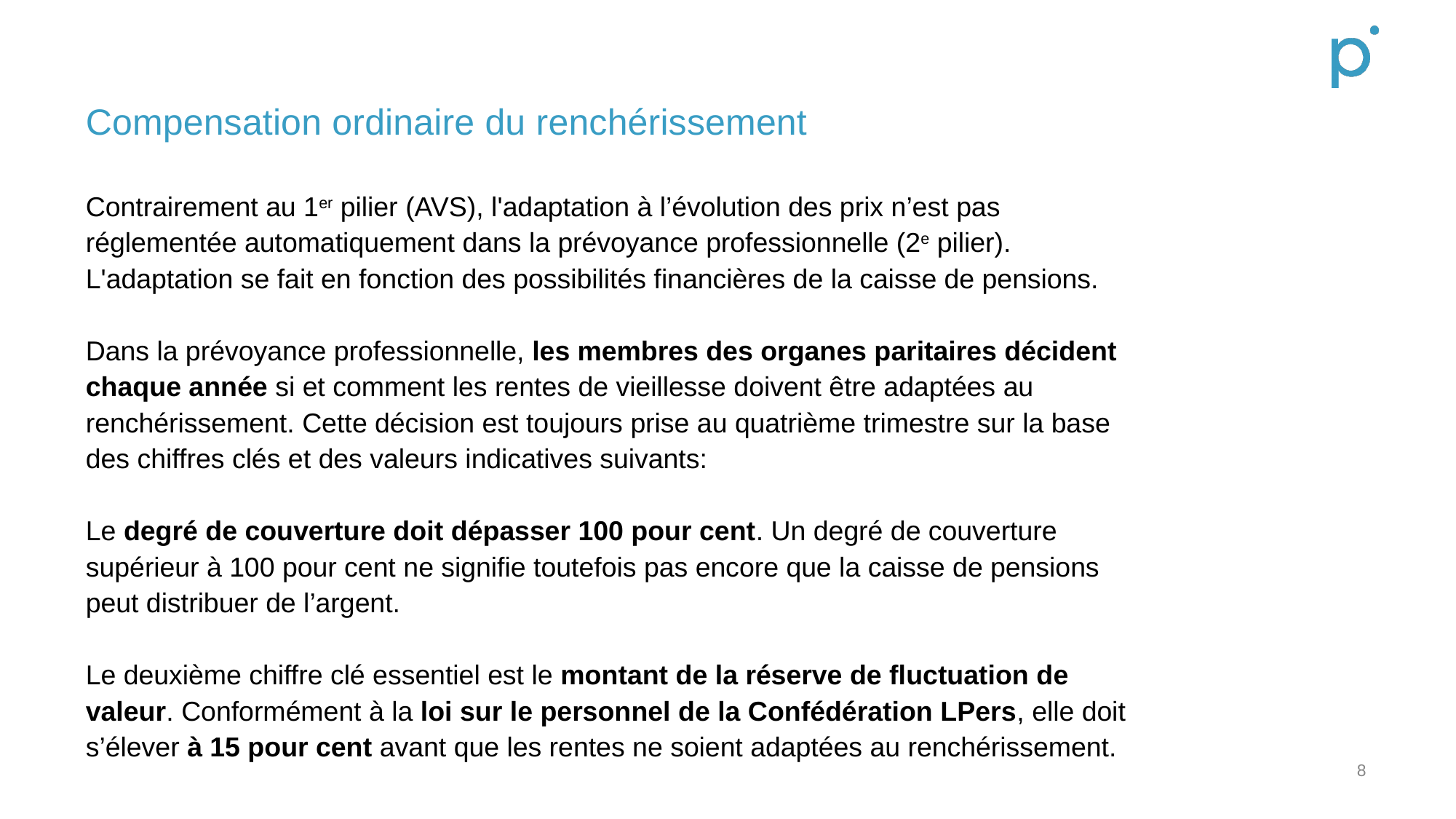

# Compensation ordinaire du renchérissement
Contrairement au 1er pilier (AVS), l'adaptation à l’évolution des prix n’est pas réglementée automatiquement dans la prévoyance professionnelle (2e pilier). L'adaptation se fait en fonction des possibilités financières de la caisse de pensions.

Dans la prévoyance professionnelle, les membres des organes paritaires décident chaque année si et comment les rentes de vieillesse doivent être adaptées au renchérissement. Cette décision est toujours prise au quatrième trimestre sur la base des chiffres clés et des valeurs indicatives suivants:

Le degré de couverture doit dépasser 100 pour cent. Un degré de couverture supérieur à 100 pour cent ne signifie toutefois pas encore que la caisse de pensions peut distribuer de l’argent.

Le deuxième chiffre clé essentiel est le montant de la réserve de fluctuation de valeur. Conformément à la loi sur le personnel de la Confédération LPers, elle doit s’élever à 15 pour cent avant que les rentes ne soient adaptées au renchérissement.

8